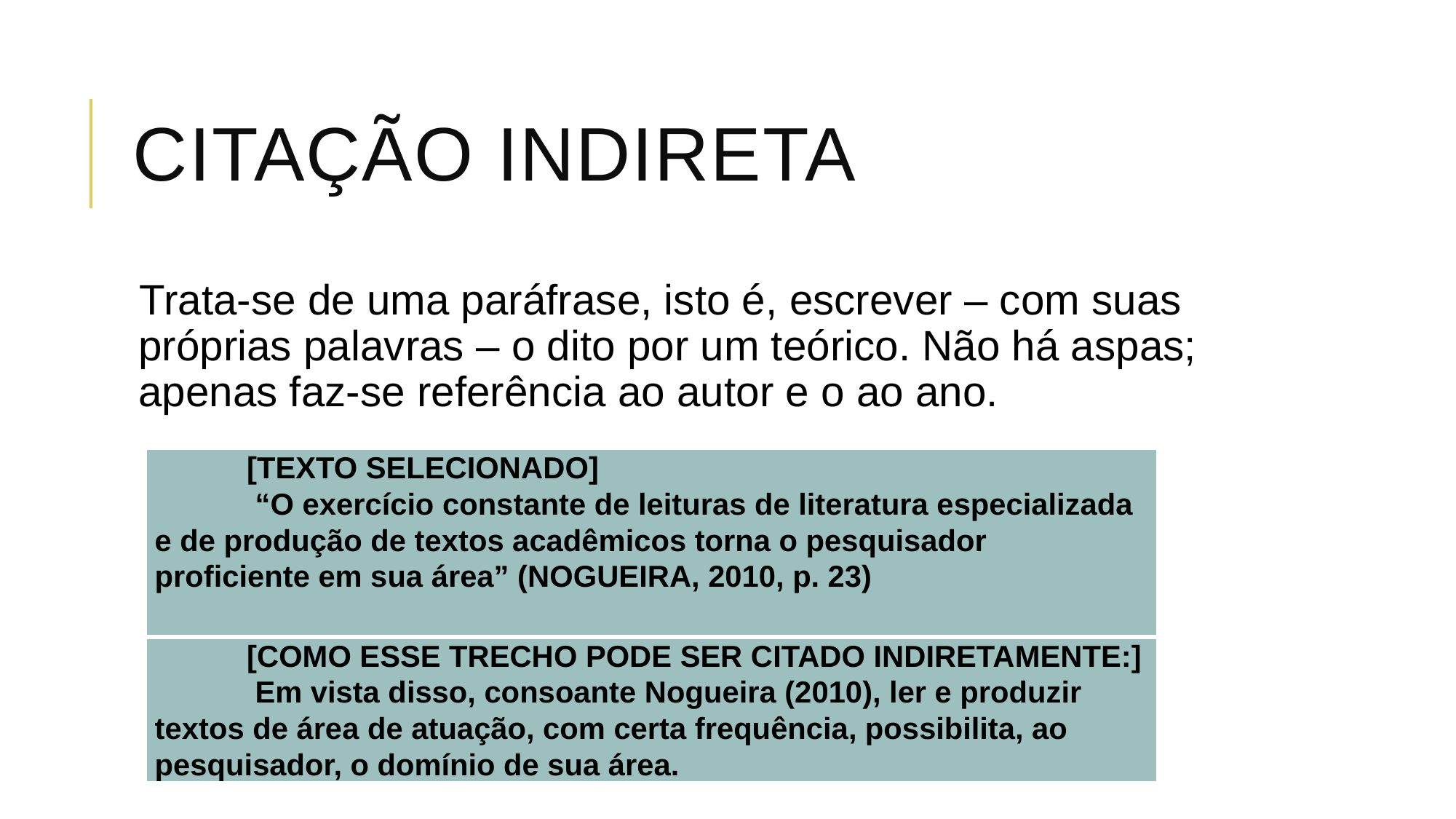

# Citação indireta
Trata-se de uma paráfrase, isto é, escrever – com suas próprias palavras – o dito por um teórico. Não há aspas; apenas faz-se referência ao autor e o ao ano.

| [TEXTO SELECIONADO] “O exercício constante de leituras de literatura especializada e de produção de textos acadêmicos torna o pesquisador proficiente em sua área” (NOGUEIRA, 2010, p. 23) |
| --- |
| [COMO ESSE TRECHO PODE SER CITADO INDIRETAMENTE:] Em vista disso, consoante Nogueira (2010), ler e produzir textos de área de atuação, com certa frequência, possibilita, ao pesquisador, o domínio de sua área. |